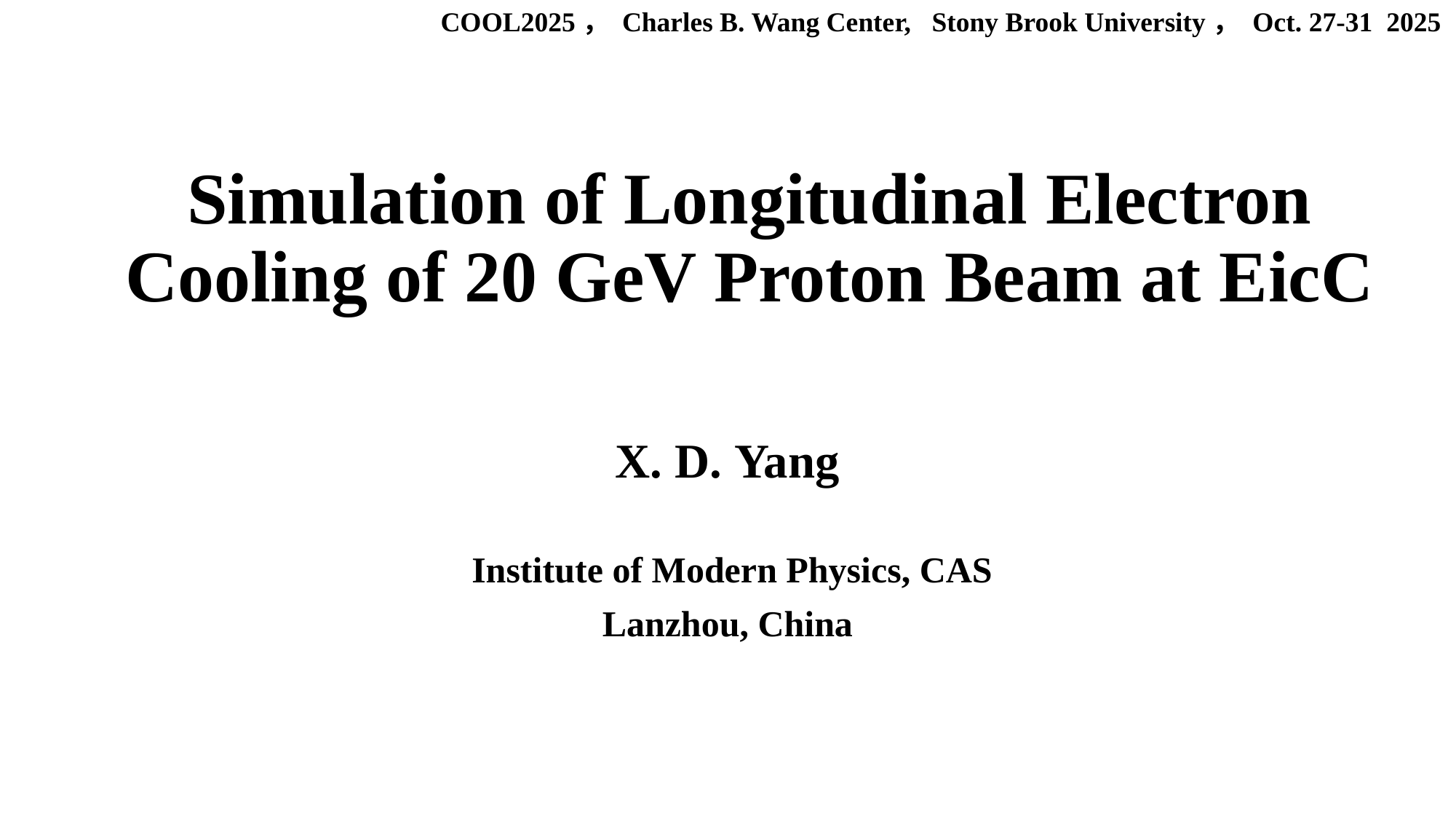

COOL2025， Charles B. Wang Center,   Stony Brook University， Oct. 27-31  2025
# Simulation of Longitudinal Electron Cooling of 20 GeV Proton Beam at EicC
X. D. Yang

 Institute of Modern Physics, CAS
Lanzhou, China